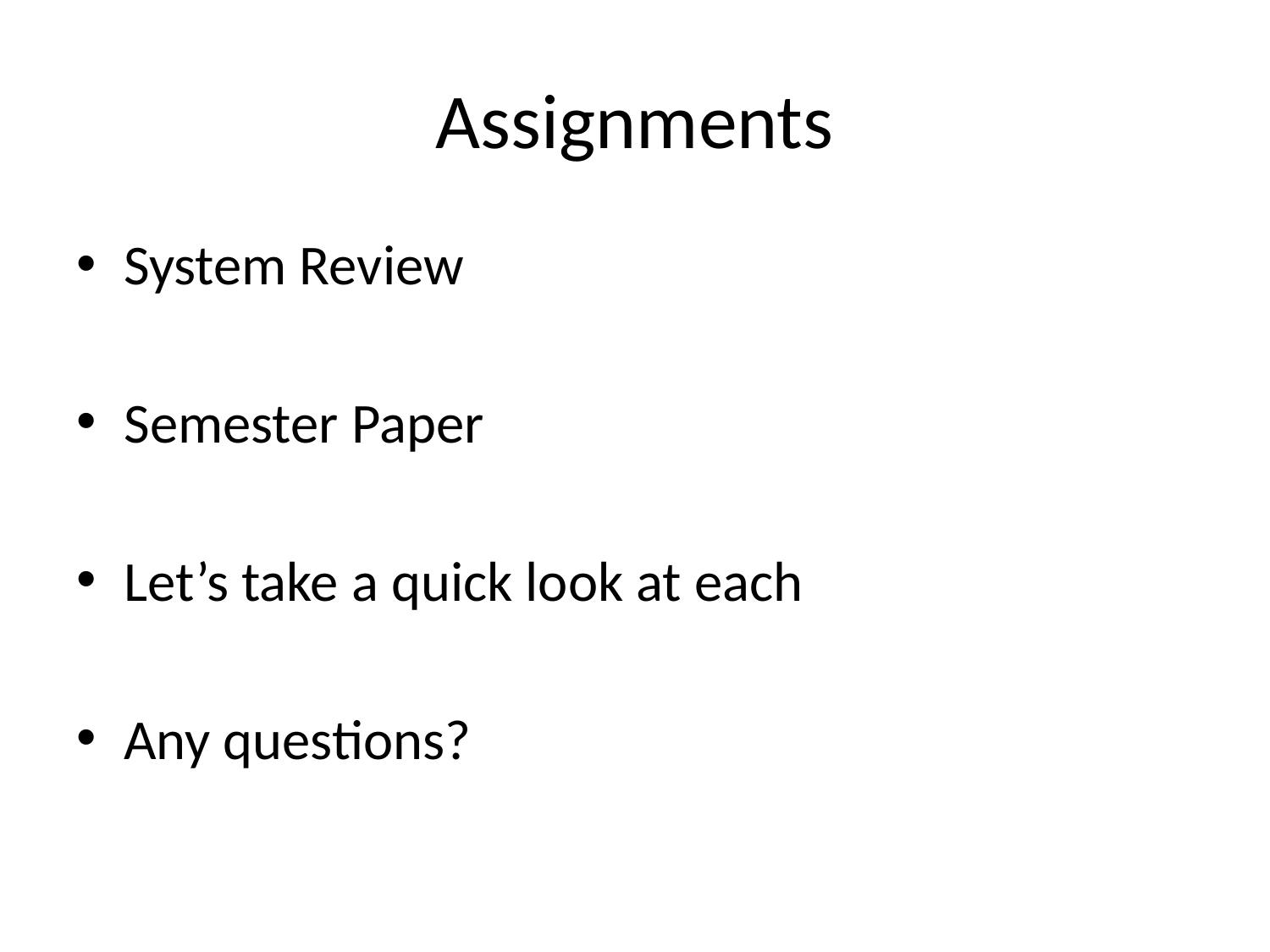

# Assignments
System Review

Semester Paper

Let’s take a quick look at each

Any questions?